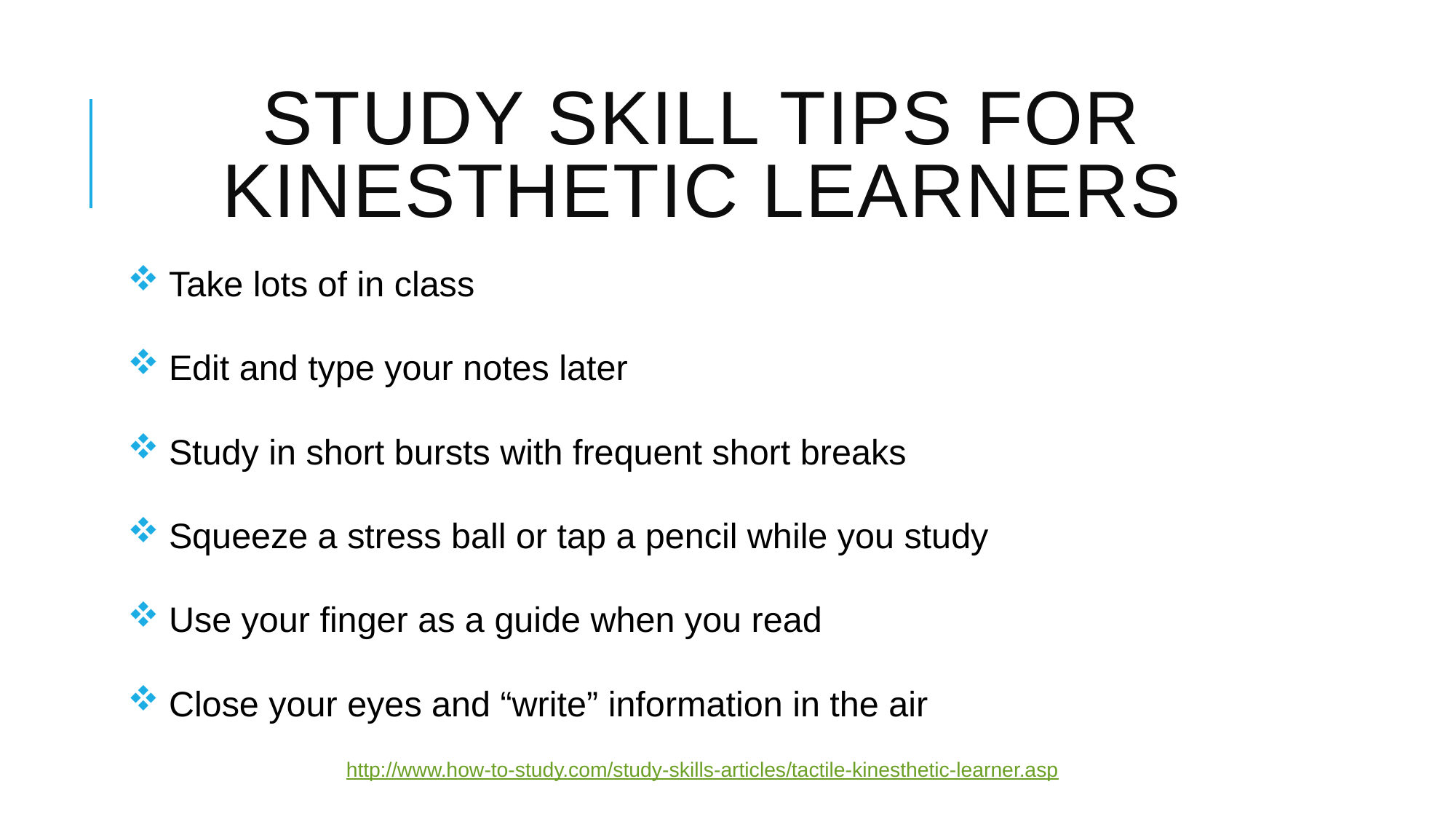

# Study skill tips for kinesthetic learners
 Take lots of in class
 Edit and type your notes later
 Study in short bursts with frequent short breaks
 Squeeze a stress ball or tap a pencil while you study
 Use your finger as a guide when you read
 Close your eyes and “write” information in the air
http://www.how-to-study.com/study-skills-articles/tactile-kinesthetic-learner.asp